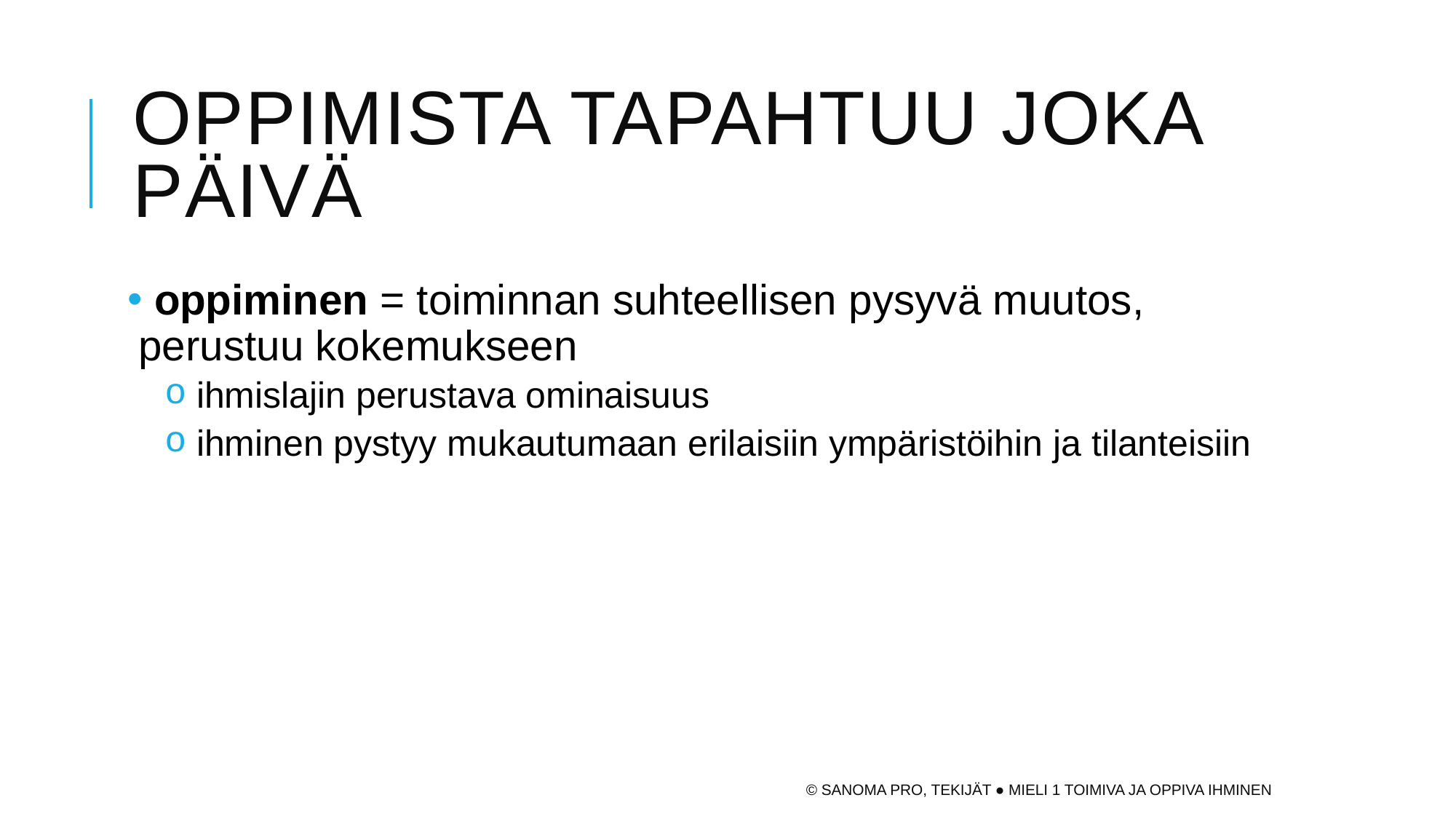

# Oppimista tapahtuu joka päivä
 oppiminen = toiminnan suhteellisen pysyvä muutos, perustuu kokemukseen
 ihmislajin perustava ominaisuus
 ihminen pystyy mukautumaan erilaisiin ympäristöihin ja tilanteisiin
© Sanoma Pro, Tekijät ● Mieli 1 Toimiva ja oppiva ihminen